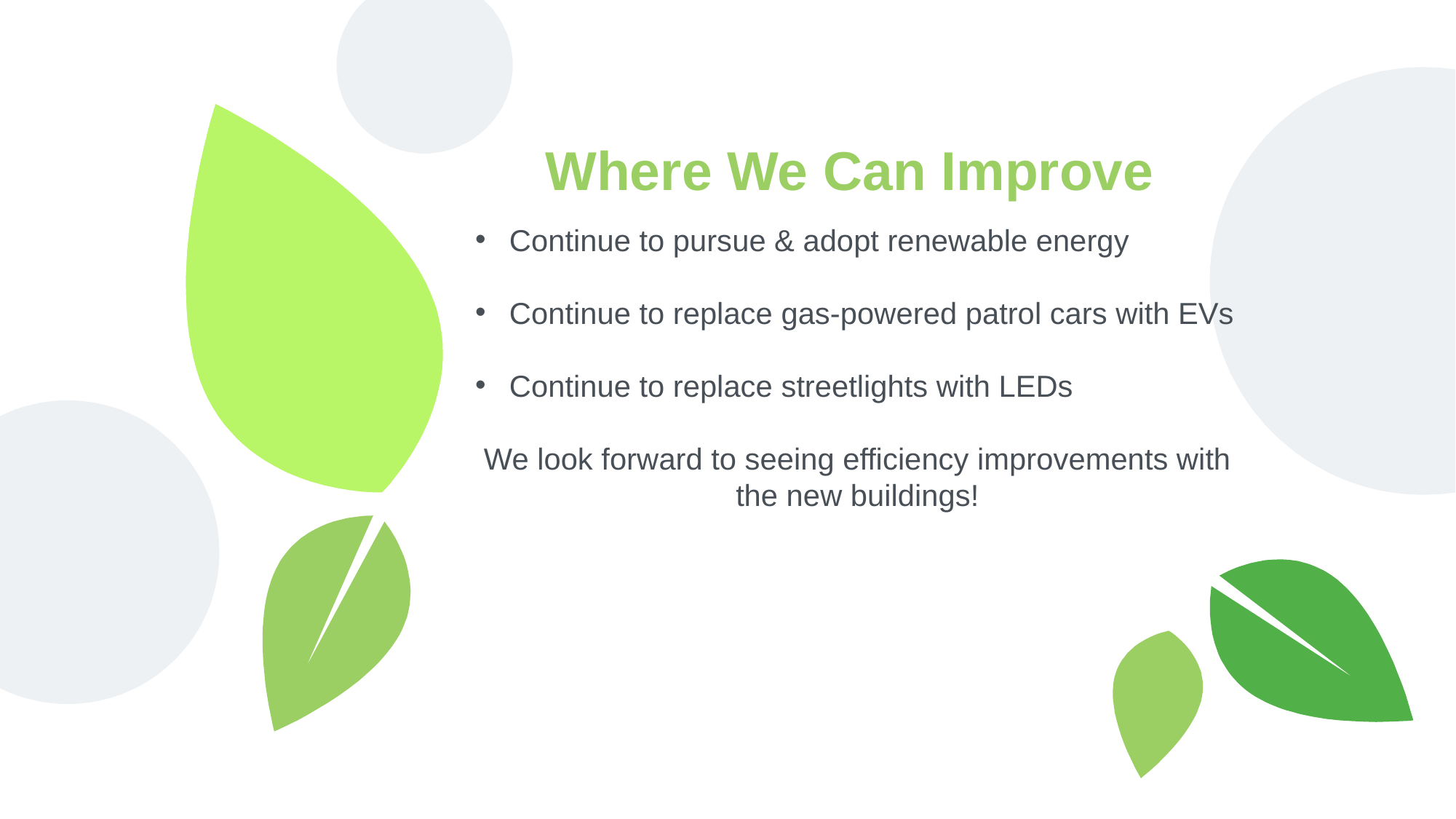

Where We Can Improve
Continue to pursue & adopt renewable energy

Continue to replace gas-powered patrol cars with EVs

Continue to replace streetlights with LEDs

We look forward to seeing efficiency improvements with the new buildings!